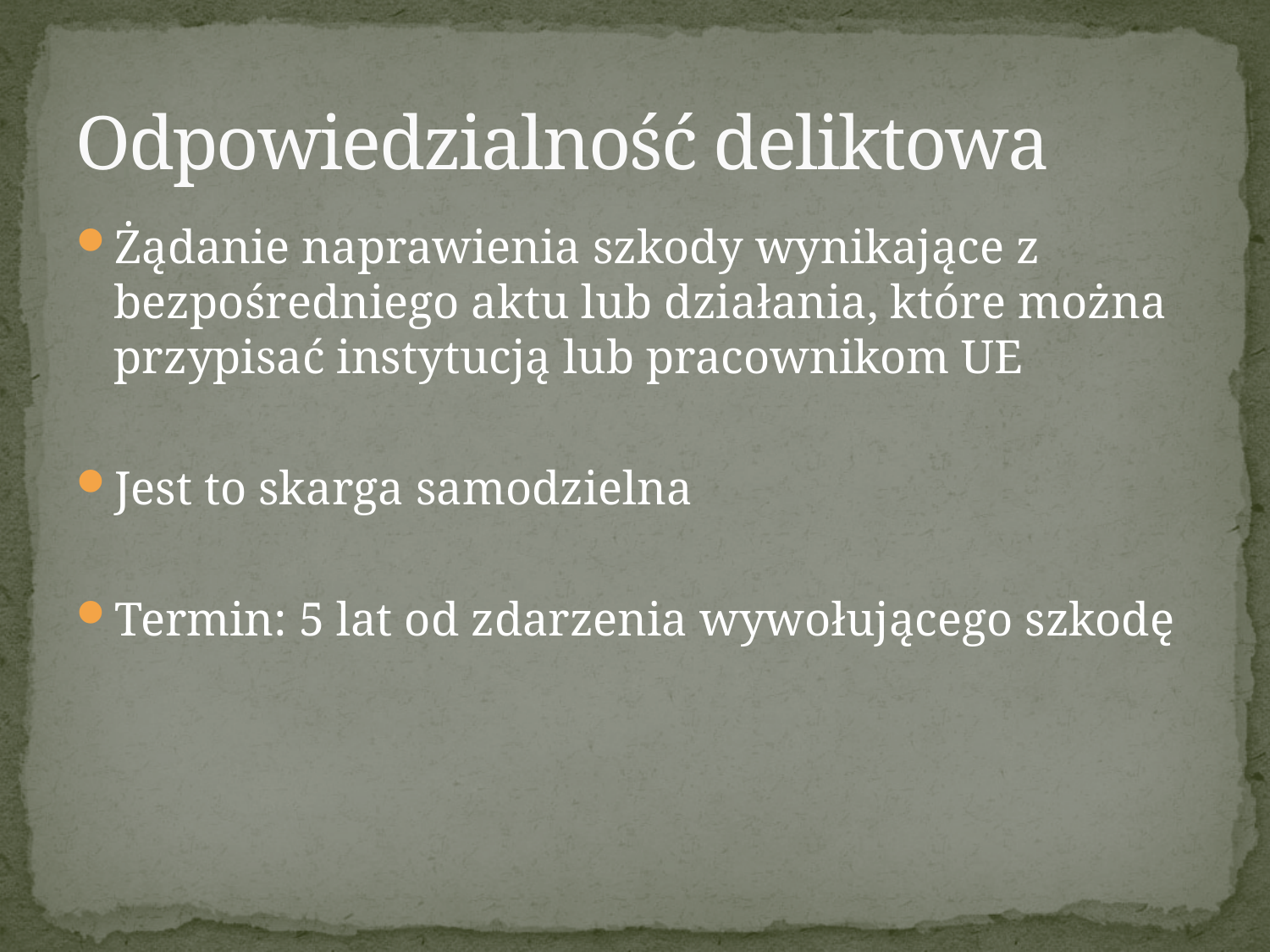

# Odpowiedzialność deliktowa
Żądanie naprawienia szkody wynikające z bezpośredniego aktu lub działania, które można przypisać instytucją lub pracownikom UE

Jest to skarga samodzielna

Termin: 5 lat od zdarzenia wywołującego szkodę